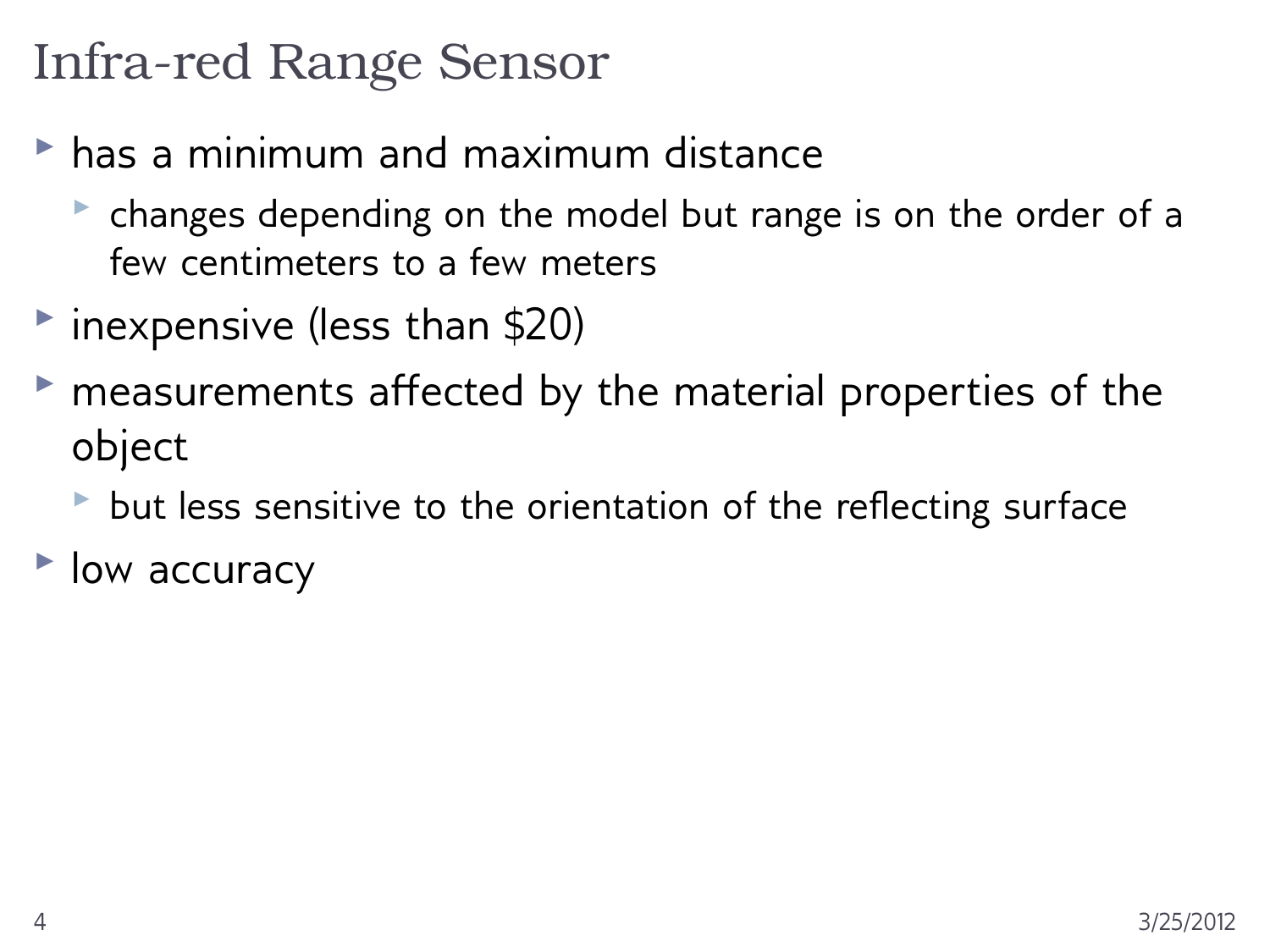

# Infra-red Range Sensor
has a minimum and maximum distance
changes depending on the model but range is on the order of a few centimeters to a few meters
inexpensive (less than $20)
measurements affected by the material properties of the object
but less sensitive to the orientation of the reflecting surface
low accuracy
4

3/25/2012